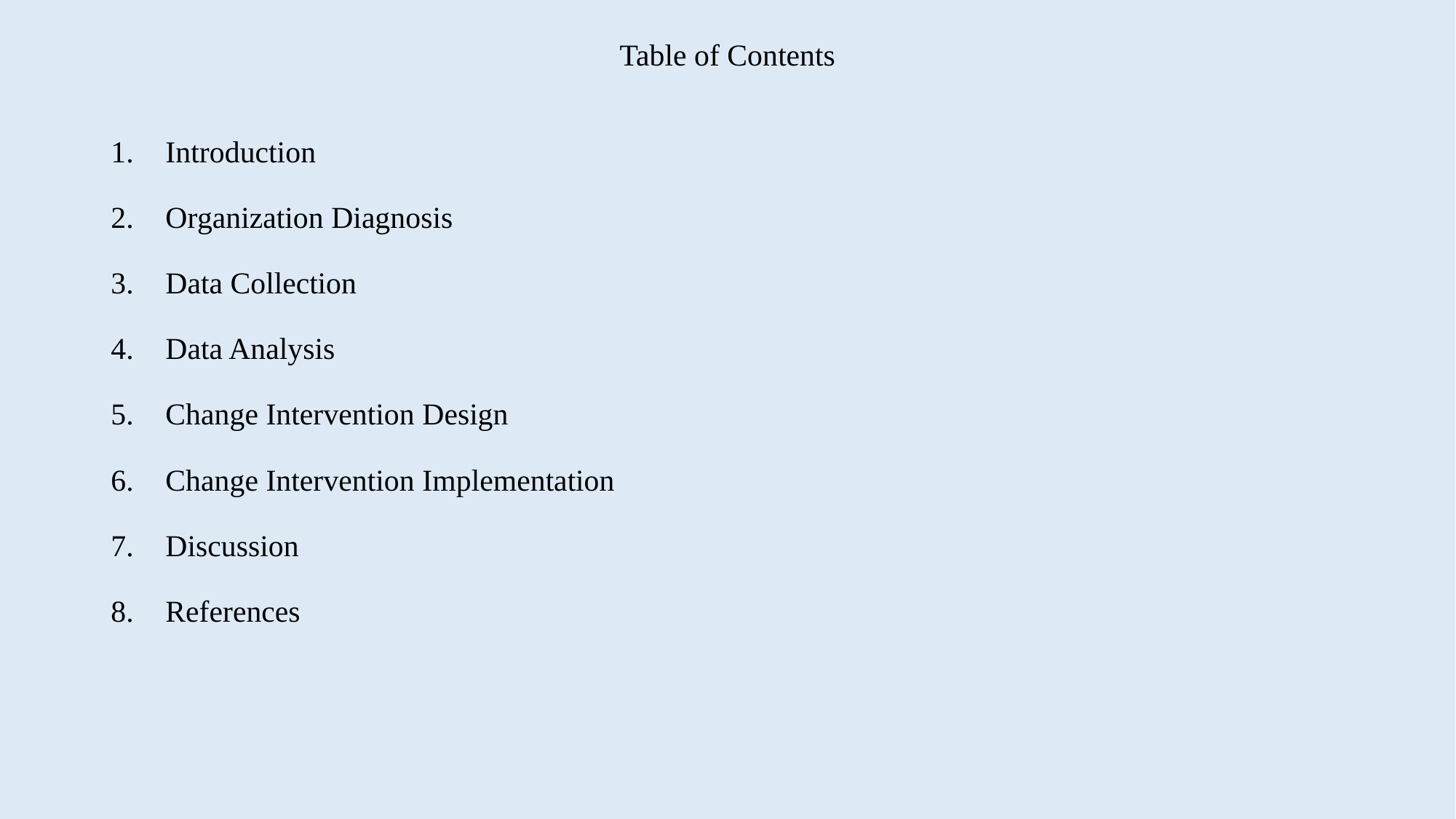

# Table of Contents
Introduction
Organization Diagnosis
Data Collection
Data Analysis
Change Intervention Design
Change Intervention Implementation
Discussion
References